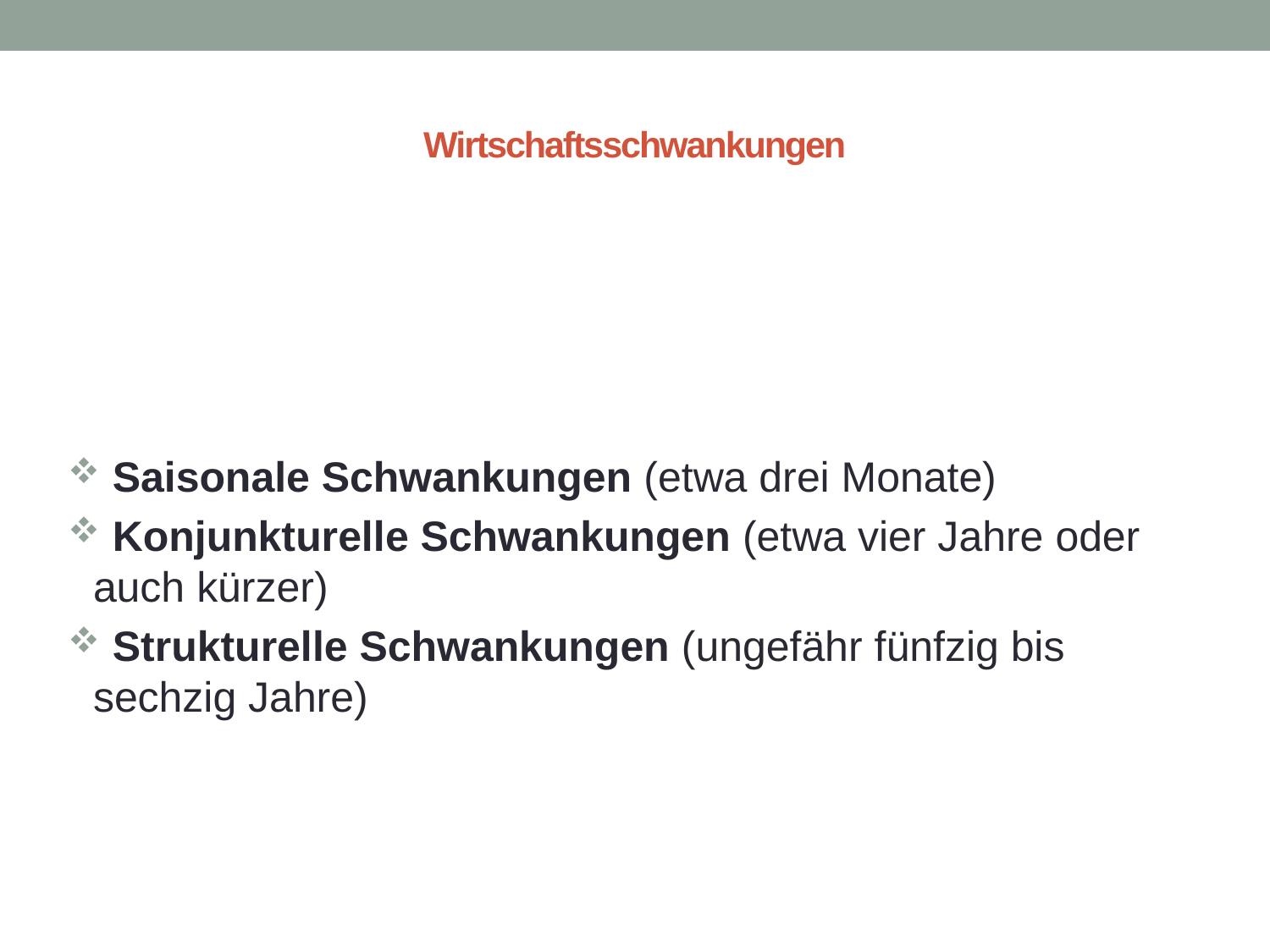

# Wirtschaftsschwankungen

 Saisonale Schwankungen (etwa drei Monate)
 Konjunkturelle Schwankungen (etwa vier Jahre oder auch kürzer)
 Strukturelle Schwankungen (ungefähr fünfzig bis sechzig Jahre)